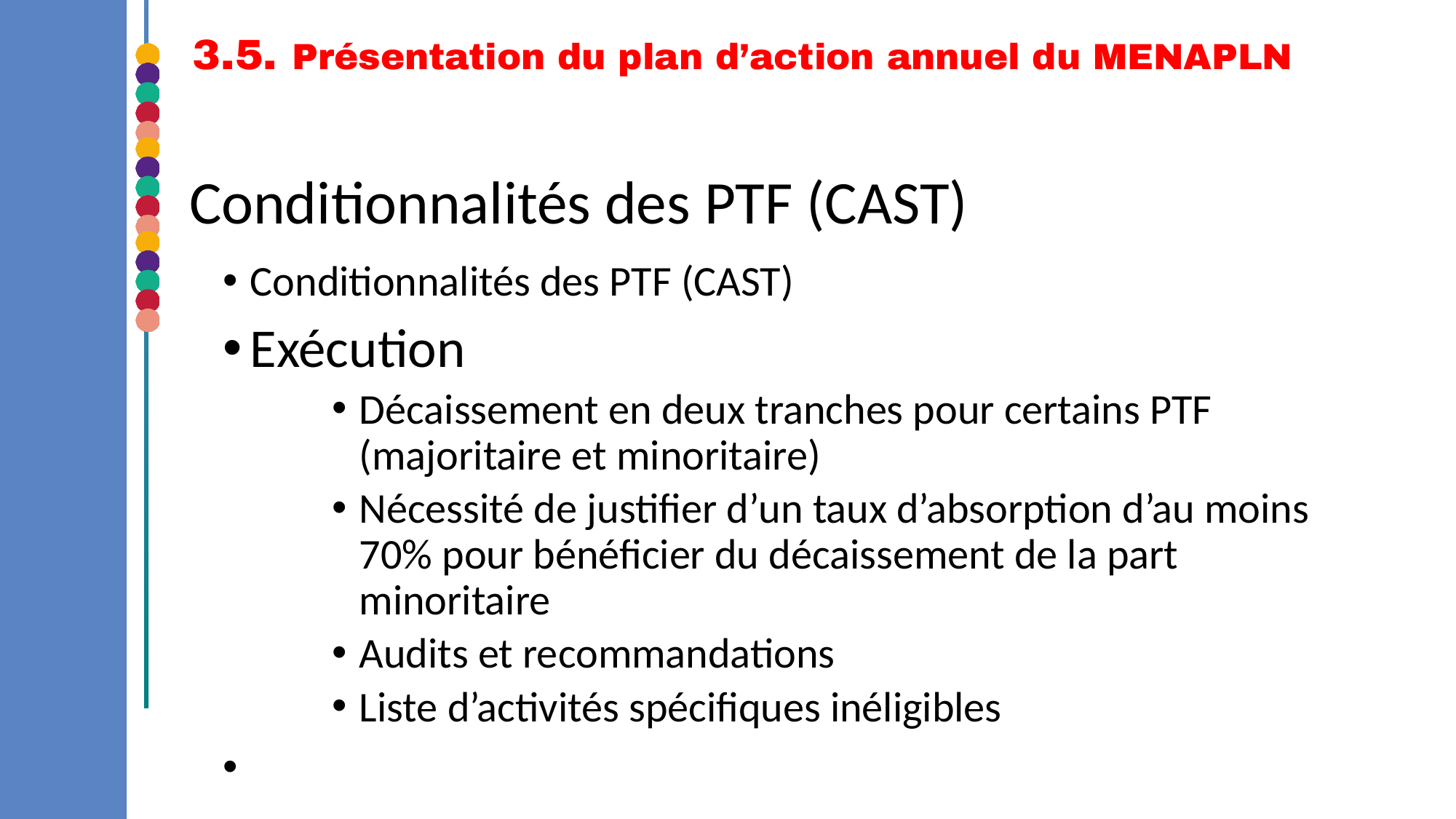

3.5. Présentation du plan d’action annuel du MENAPLN
# Conditionnalités des PTF (CAST)
Conditionnalités des PTF (CAST)
Exécution
Décaissement en deux tranches pour certains PTF (majoritaire et minoritaire)
Nécessité de justifier d’un taux d’absorption d’au moins 70% pour bénéficier du décaissement de la part minoritaire
Audits et recommandations
Liste d’activités spécifiques inéligibles